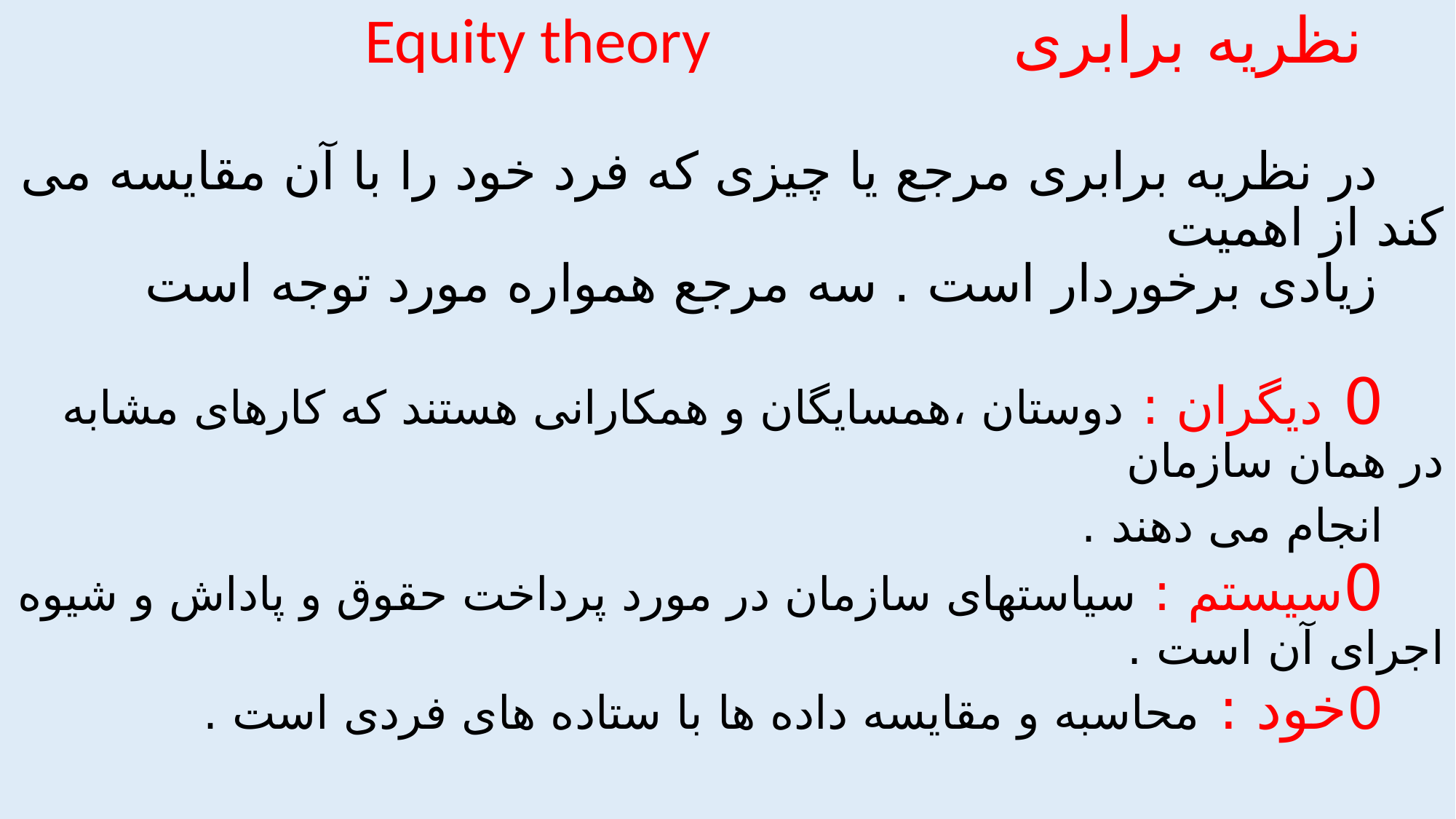

# نظریه برابری               Equity theory در نظریه برابری مرجع یا چیزی که فرد خود را با آن مقایسه می کند از اهمیت زیادی برخوردار است . سه مرجع همواره مورد توجه است 0 دیگران : دوستان ،همسایگان و همکارانی هستند که کارهای مشابه در همان سازمان انجام می دهند . 0سیستم : سیاستهای سازمان در مورد پرداخت حقوق و پاداش و شیوه اجرای آن است . 0خود : محاسبه و مقایسه داده ها با ستاده های فردی است .